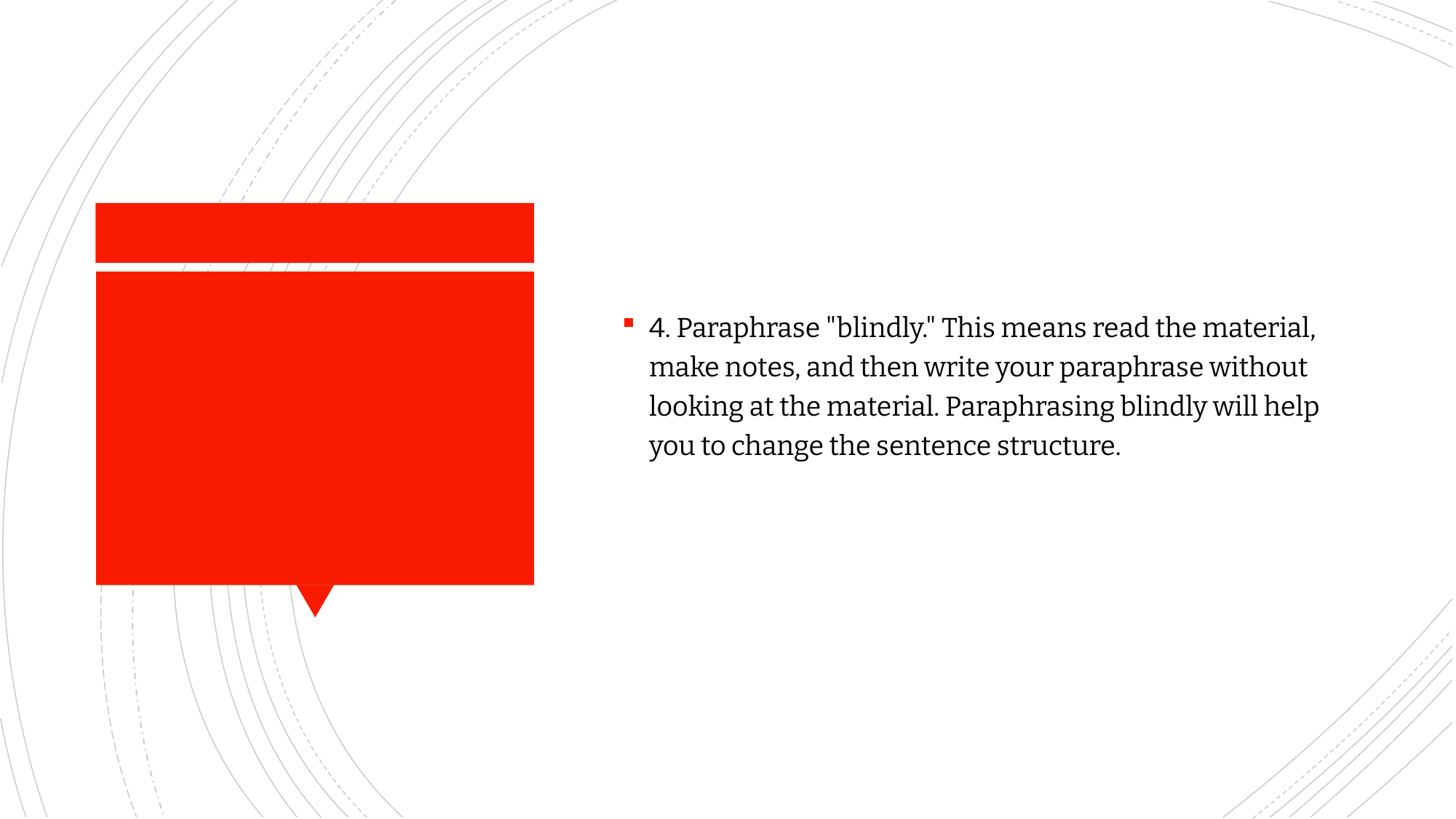

4. Paraphrase "blindly." This means read the material, make notes, and then write your paraphrase without looking at the material. Paraphrasing blindly will help you to change the sentence structure.

#